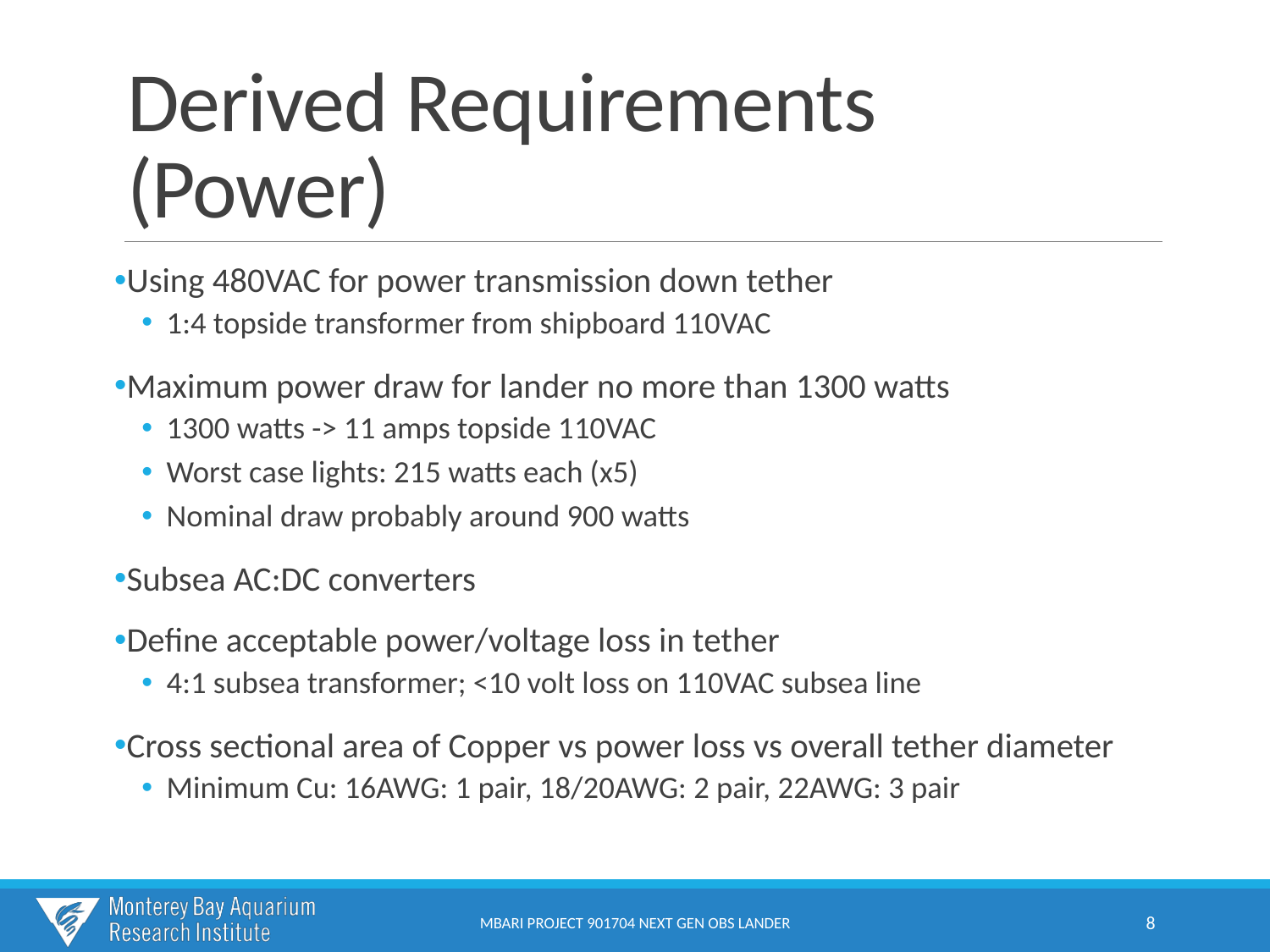

# Derived Requirements (Power)
Using 480VAC for power transmission down tether
1:4 topside transformer from shipboard 110VAC
Maximum power draw for lander no more than 1300 watts
1300 watts -> 11 amps topside 110VAC
Worst case lights: 215 watts each (x5)
Nominal draw probably around 900 watts
Subsea AC:DC converters
Define acceptable power/voltage loss in tether
4:1 subsea transformer; <10 volt loss on 110VAC subsea line
Cross sectional area of Copper vs power loss vs overall tether diameter
Minimum Cu: 16AWG: 1 pair, 18/20AWG: 2 pair, 22AWG: 3 pair

MBARI PROJECT 901704 NEXT GEN OBS LANDER
8